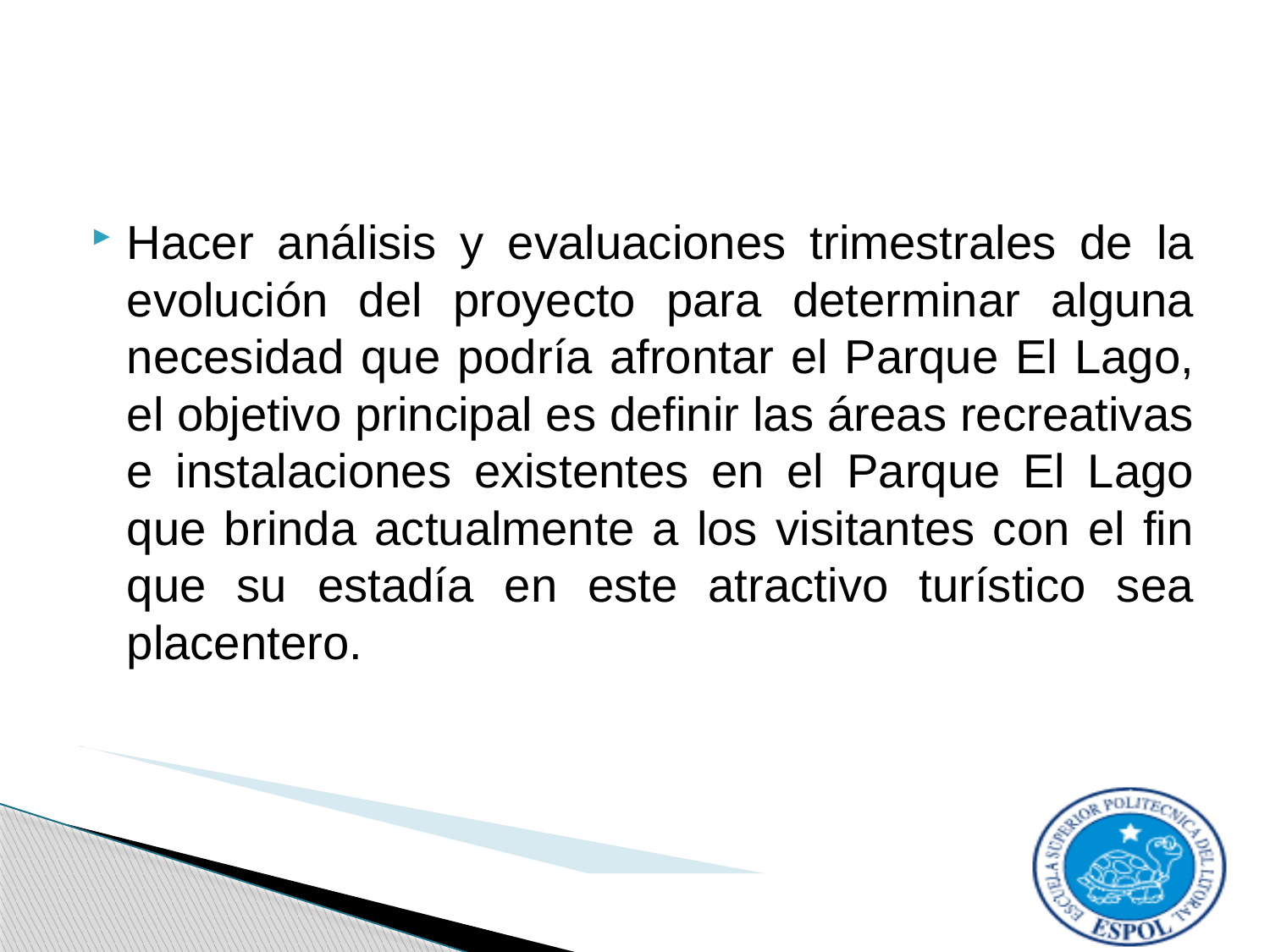

Hacer análisis y evaluaciones trimestrales de la evolución del proyecto para determinar alguna necesidad que podría afrontar el Parque El Lago, el objetivo principal es definir las áreas recreativas e instalaciones existentes en el Parque El Lago que brinda actualmente a los visitantes con el fin que su estadía en este atractivo turístico sea placentero.